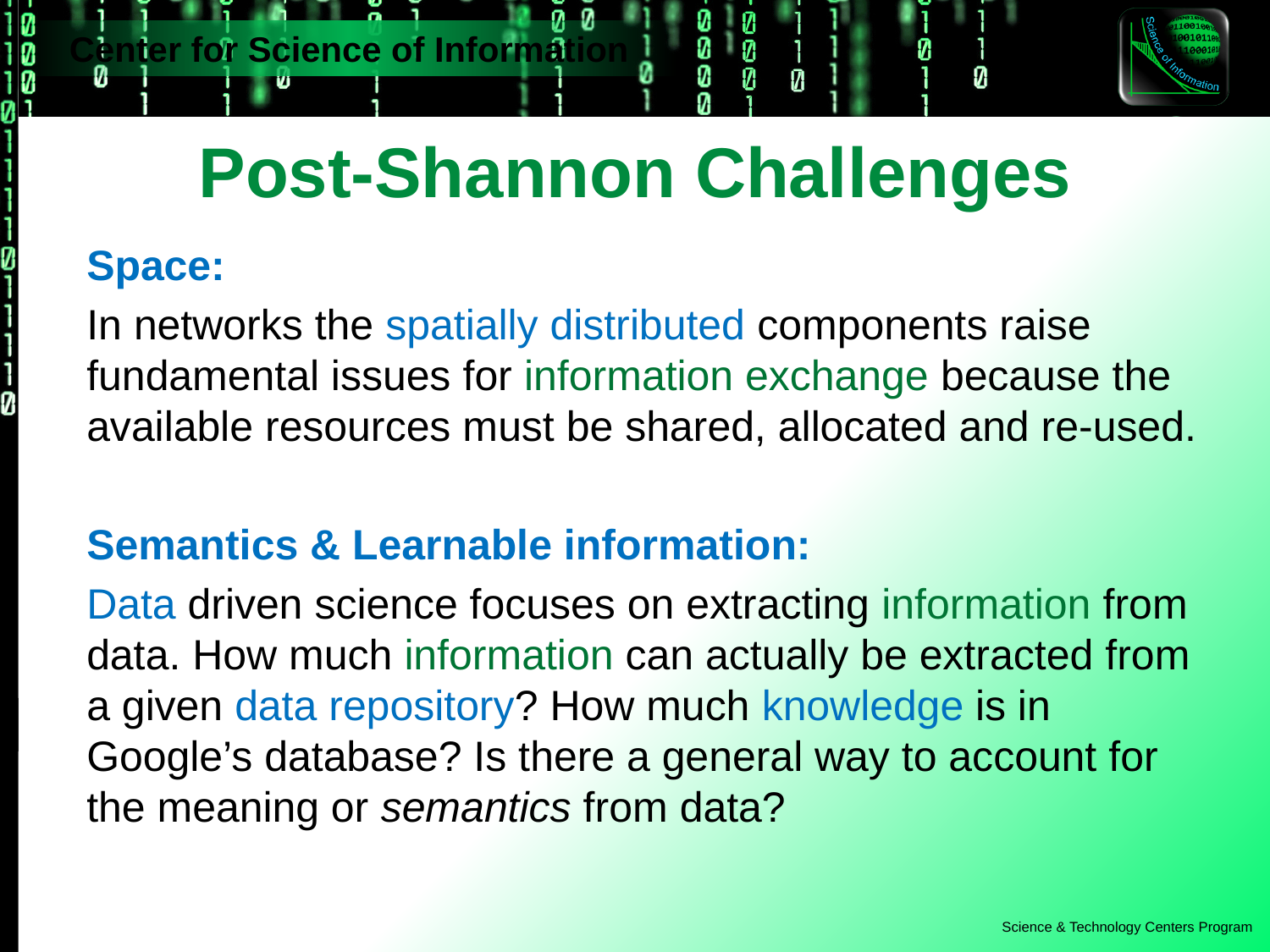

# Post-Shannon Challenges
Space:
In networks the spatially distributed components raise fundamental issues for information exchange because the available resources must be shared, allocated and re-used.

Semantics & Learnable information:
Data driven science focuses on extracting information from data. How much information can actually be extracted from a given data repository? How much knowledge is in Google’s database? Is there a general way to account for the meaning or semantics from data?